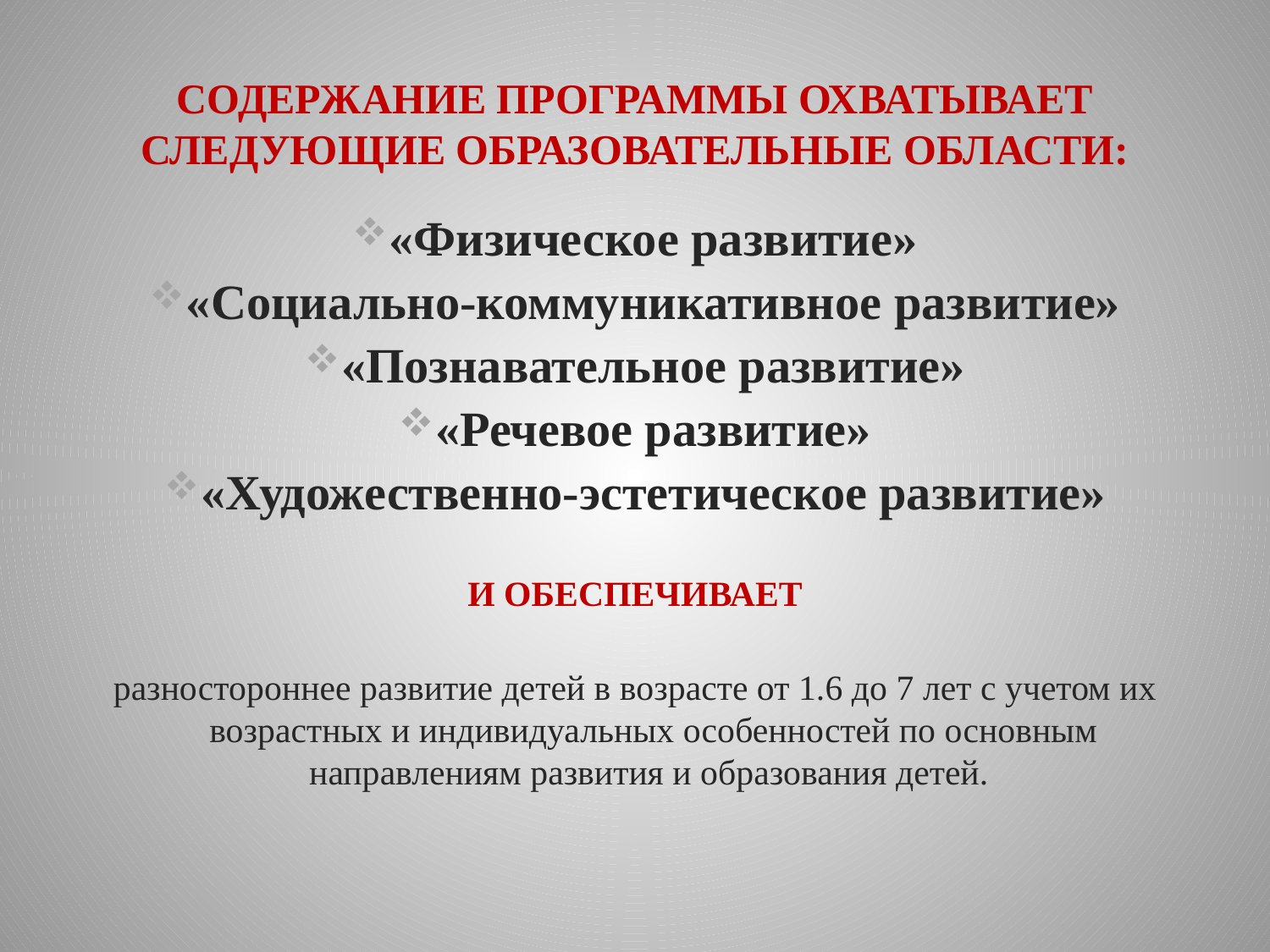

# Содержание программы охватывает следующие образовательные области:

«Физическое развитие»
«Социально-коммуникативное развитие»
«Познавательное развитие»
«Речевое развитие»
«Художественно-эстетическое развитие»

И ОБЕСПЕЧИВАЕТ

разностороннее развитие детей в возрасте от 1.6 до 7 лет с учетом их возрастных и индивидуальных особенностей по основным направлениям развития и образования детей.